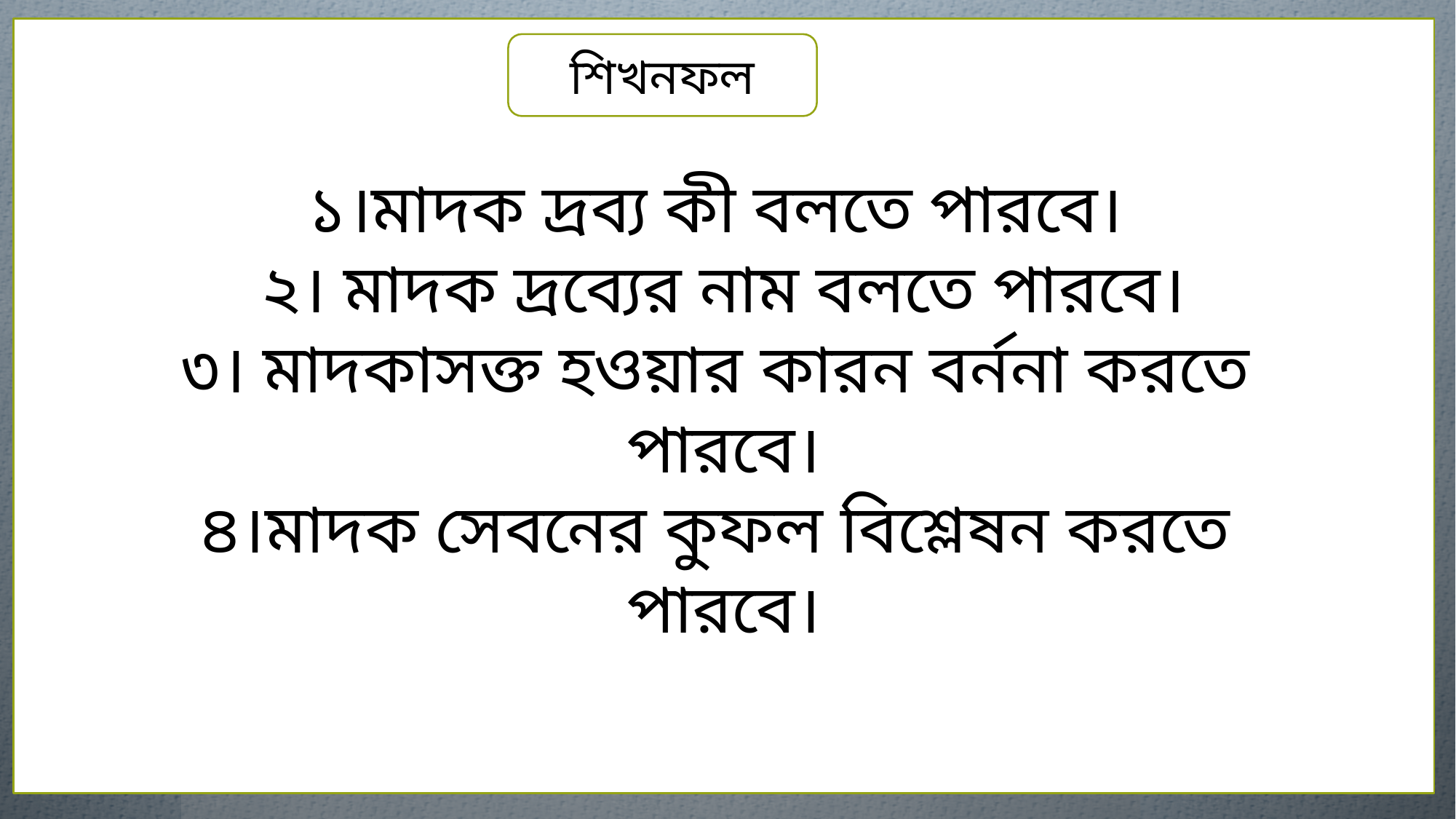

১।মাদক দ্রব্য কী বলতে পারবে।
২। মাদক দ্রব্যের নাম বলতে পারবে।
৩। মাদকাসক্ত হওয়ার কারন বর্ননা করতে
পারবে।
৪।মাদক সেবনের কুফল বিশ্লেষন করতে
পারবে।
শিখনফল